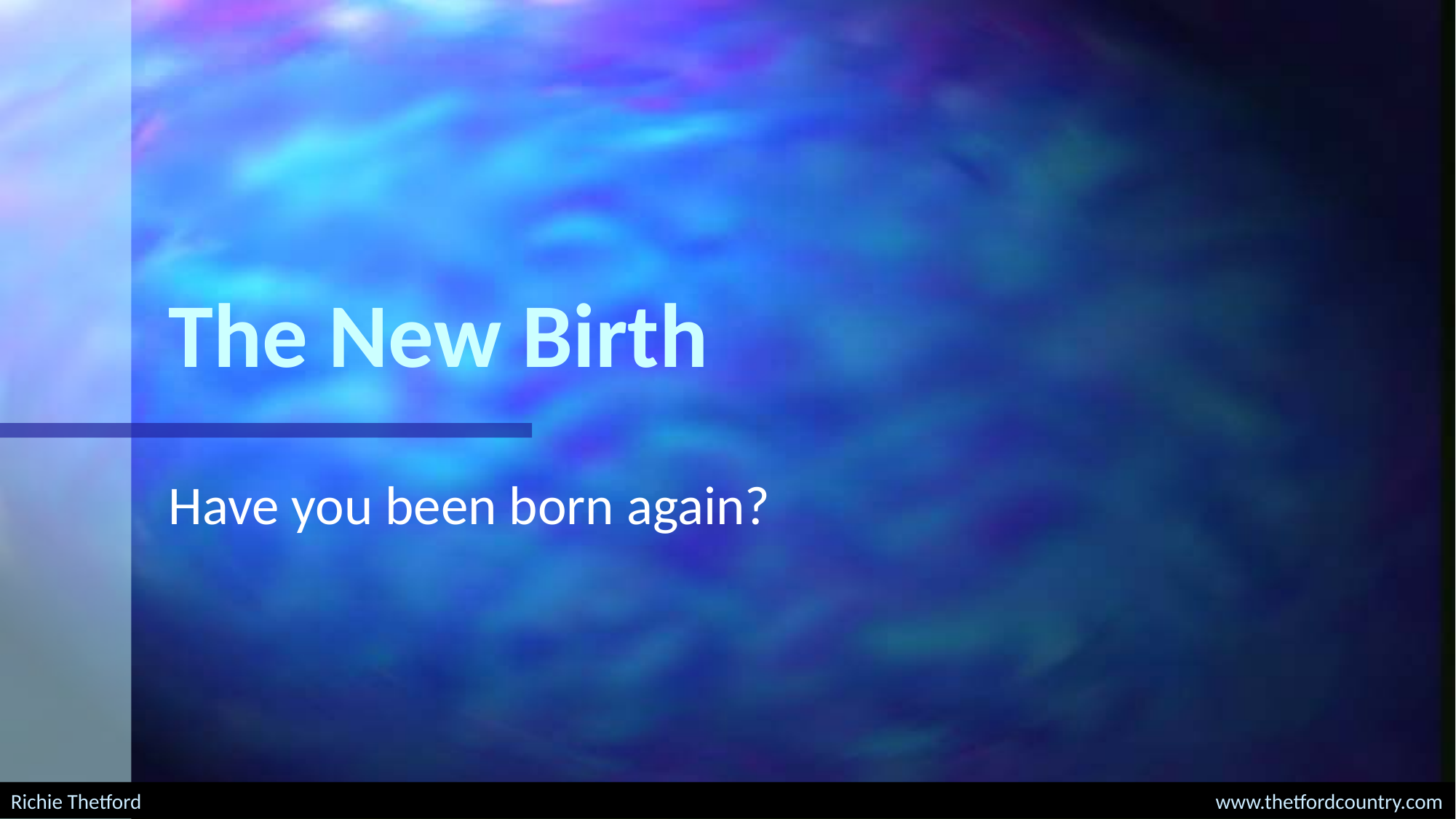

# The New Birth
Have you been born again?
Richie Thetford						     			                        www.thetfordcountry.com